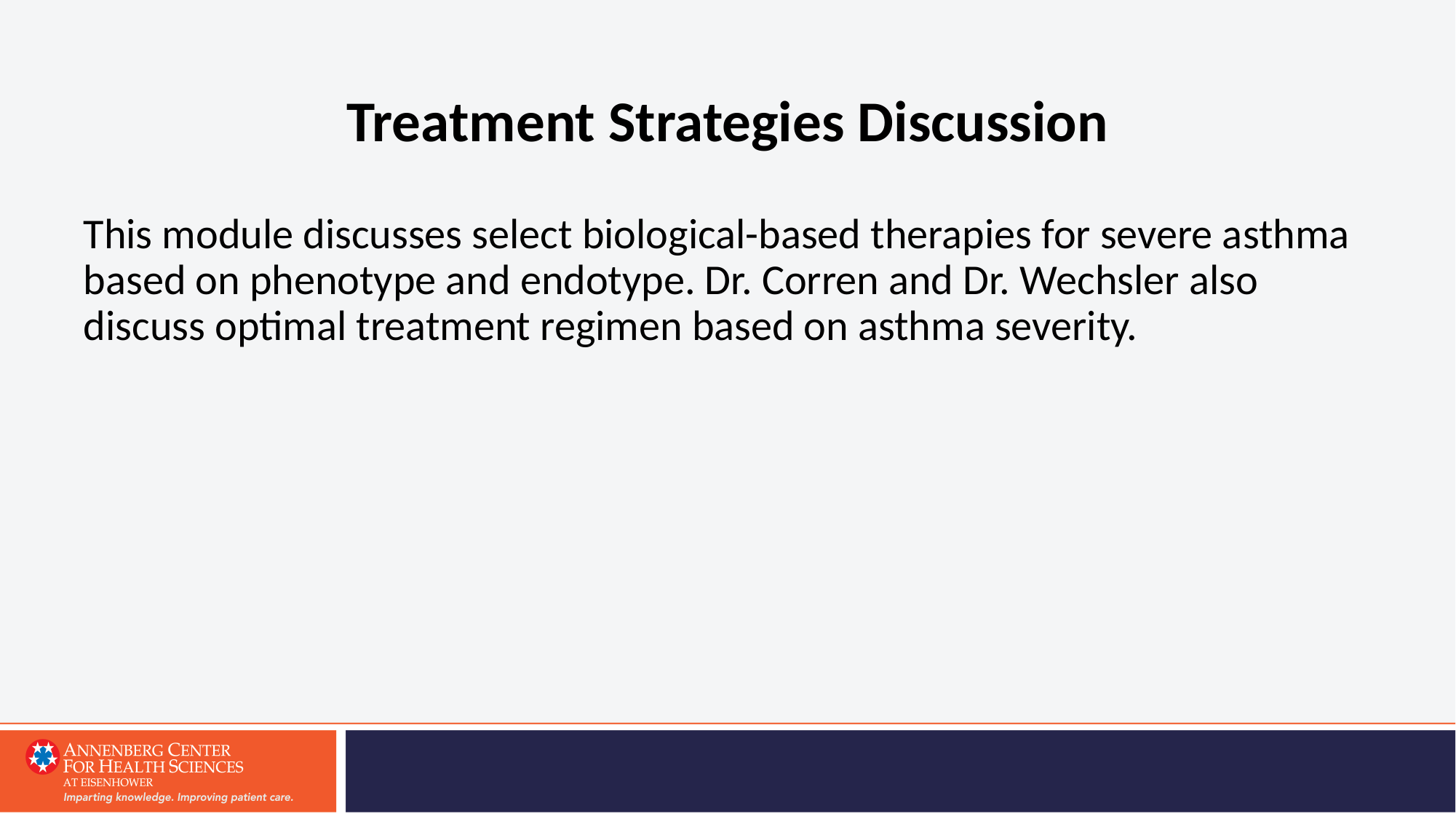

# Treatment Strategies Discussion
This module discusses select biological-based therapies for severe asthma based on phenotype and endotype. Dr. Corren and Dr. Wechsler also discuss optimal treatment regimen based on asthma severity.